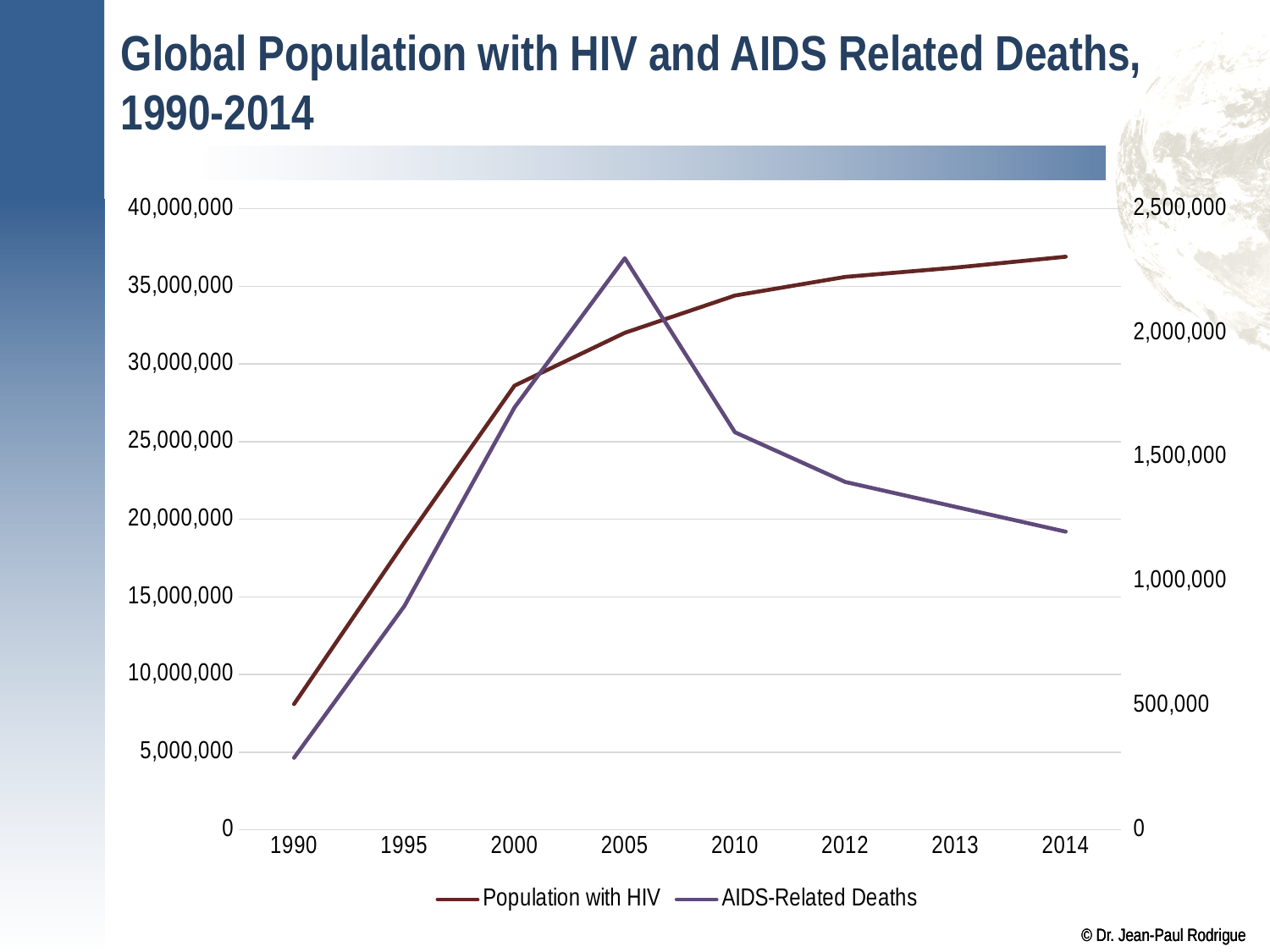

# Global Population with HIV and AIDS Related Deaths, 1990-2014

### Chart

| Category | Population with HIV | AIDS-Related Deaths |
|---|---|---|
| 1990 | 8100000.0 | 290000.0 |
| 1995 | 18500000.0 | 900000.0 |
| 2000 | 28600000.0 | 1700000.0 |
| 2005 | 32000000.0 | 2300000.0 |
| 2010 | 34400000.0 | 1600000.0 |
| 2012 | 35600000.0 | 1400000.0 |
| 2013 | 36200000.0 | 1300000.0 |
| 2014 | 36900000.0 | 1200000.0 |